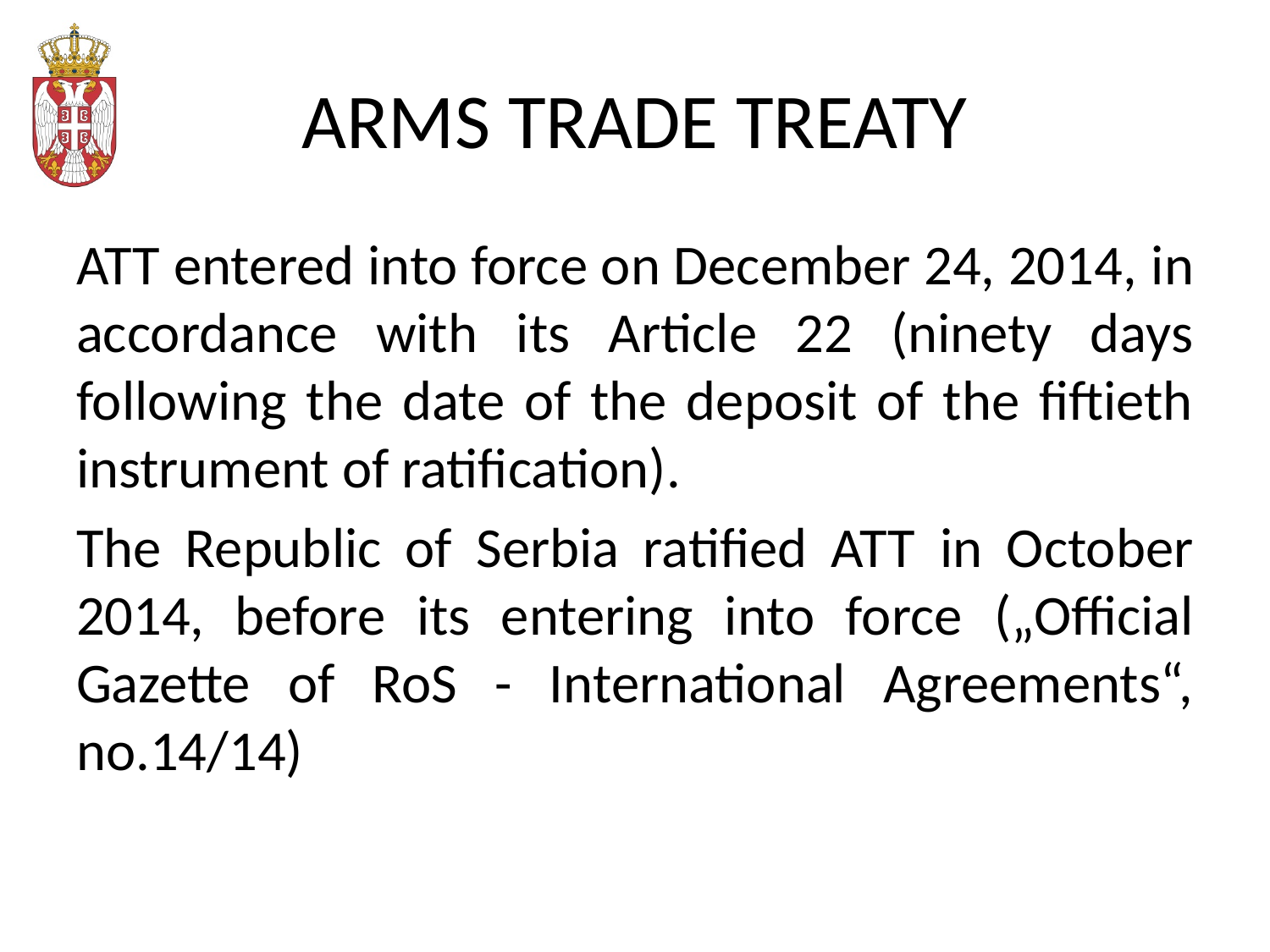

# ARMS TRADE TREATY
ATT entered into force on December 24, 2014, in accordance with its Article 22 (ninety days following the date of the deposit of the fiftieth instrument of ratification).
The Republic of Serbia ratified ATT in October 2014, before its entering into force („Official Gazette of RoS - International Agreements“, no.14/14)